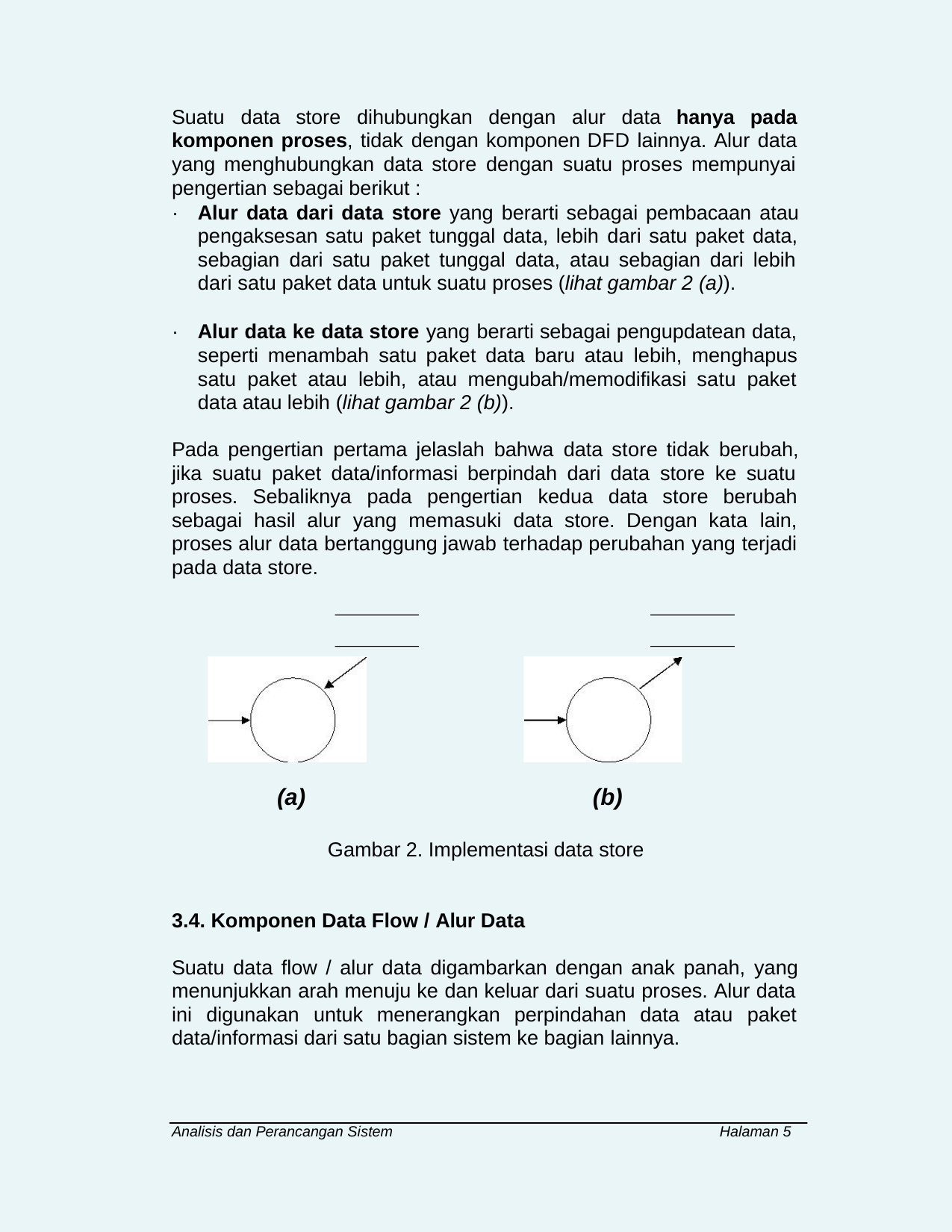

Suatu data store dihubungkan dengan alur data hanya pada
komponen proses, tidak dengan komponen DFD lainnya. Alur data
yang menghubungkan data store dengan suatu proses mempunyai
pengertian sebagai berikut :
· Alur data dari data store yang berarti sebagai pembacaan atau
pengaksesan satu paket tunggal data, lebih dari satu paket data,
sebagian dari satu paket tunggal data, atau sebagian dari lebih
dari satu paket data untuk suatu proses (lihat gambar 2 (a)).
· Alur data ke data store yang berarti sebagai pengupdatean data,
seperti menambah satu paket data baru atau lebih, menghapus
satu paket atau lebih, atau mengubah/memodifikasi satu paket
data atau lebih (lihat gambar 2 (b)).
Pada pengertian pertama jelaslah bahwa data store tidak berubah,
jika suatu paket data/informasi berpindah dari data store ke suatu
proses. Sebaliknya pada pengertian kedua data store berubah
sebagai hasil alur yang memasuki data store. Dengan kata lain,
proses alur data bertanggung jawab terhadap perubahan yang terjadi
pada data store.

(a)
(b)
Gambar 2. Implementasi data store
3.4. Komponen Data Flow / Alur Data
Suatu data flow / alur data digambarkan dengan anak panah, yang
menunjukkan arah menuju ke dan keluar dari suatu proses. Alur data
ini digunakan untuk menerangkan perpindahan data atau paket
data/informasi dari satu bagian sistem ke bagian lainnya.

Analisis dan Perancangan Sistem
Halaman 5